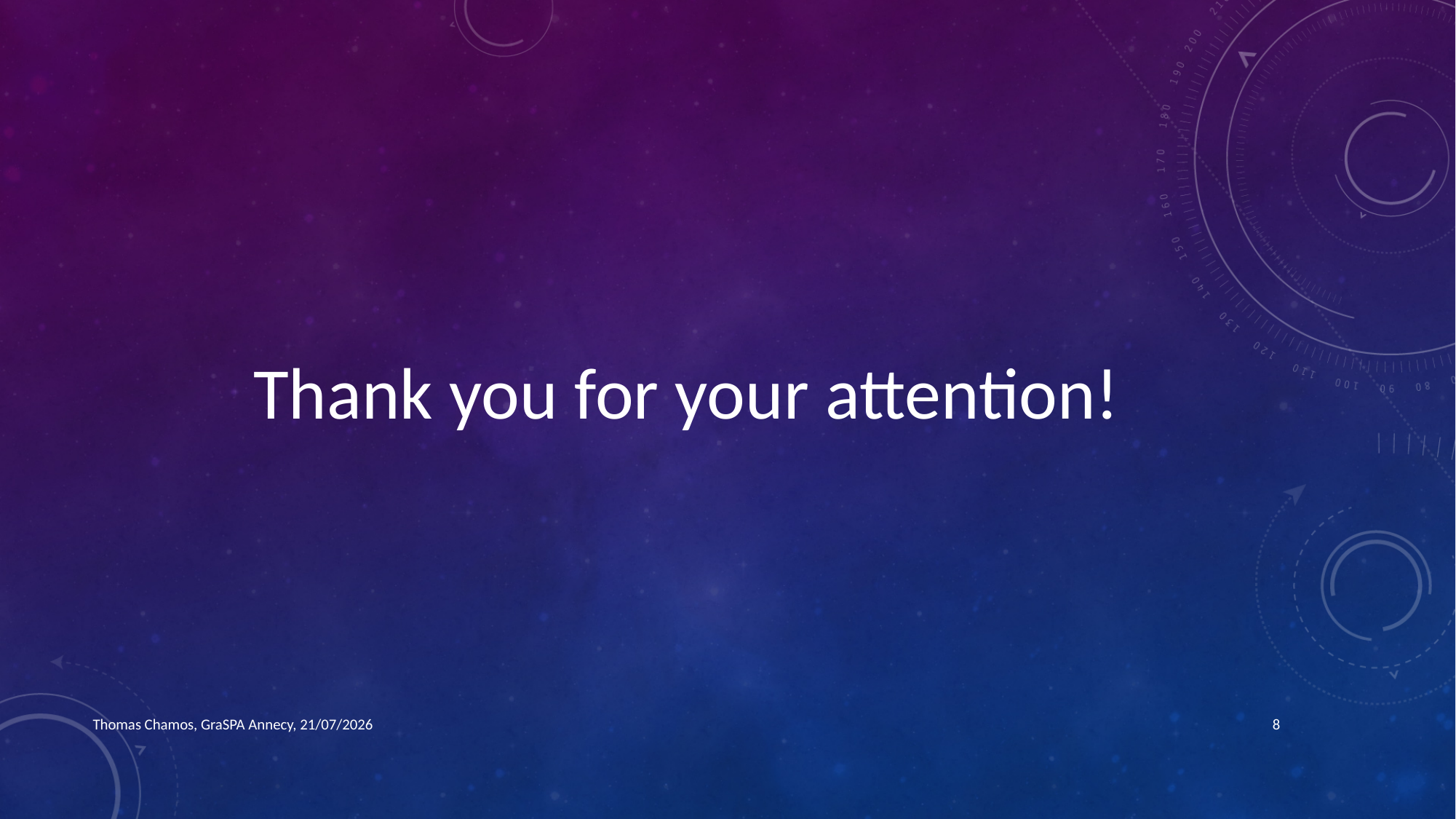

Thank you for your attention!
Thomas Chamos, GraSPA Annecy, 21/07/2026
8